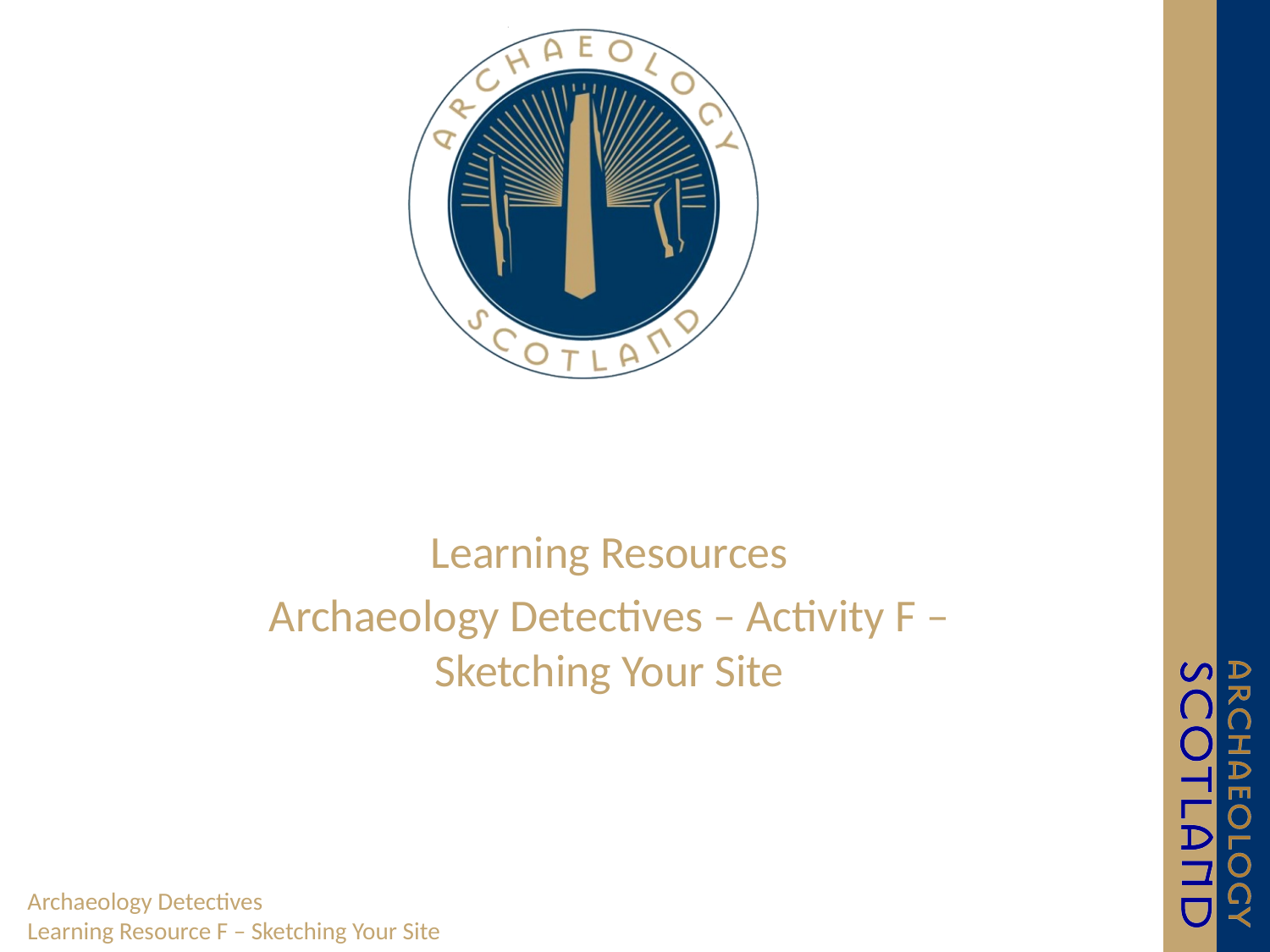

Learning Resources
Archaeology Detectives – Activity F – Sketching Your Site